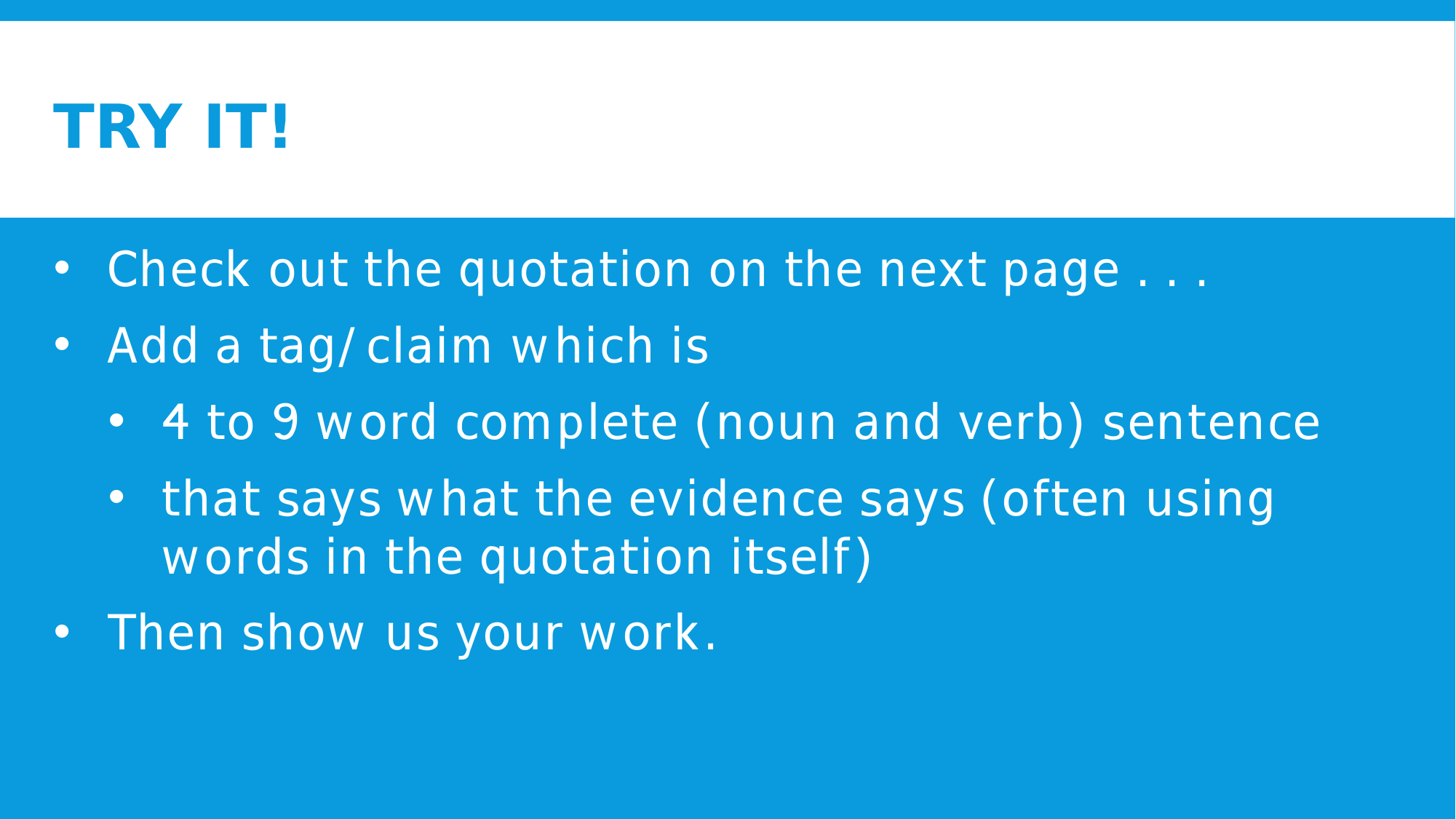

# TRY IT!
Check out the quotation on the next page . . .
Add a tag/claim which is
4 to 9 word complete (noun and verb) sentence
that says what the evidence says (often using words in the quotation itself)
Then show us your work.